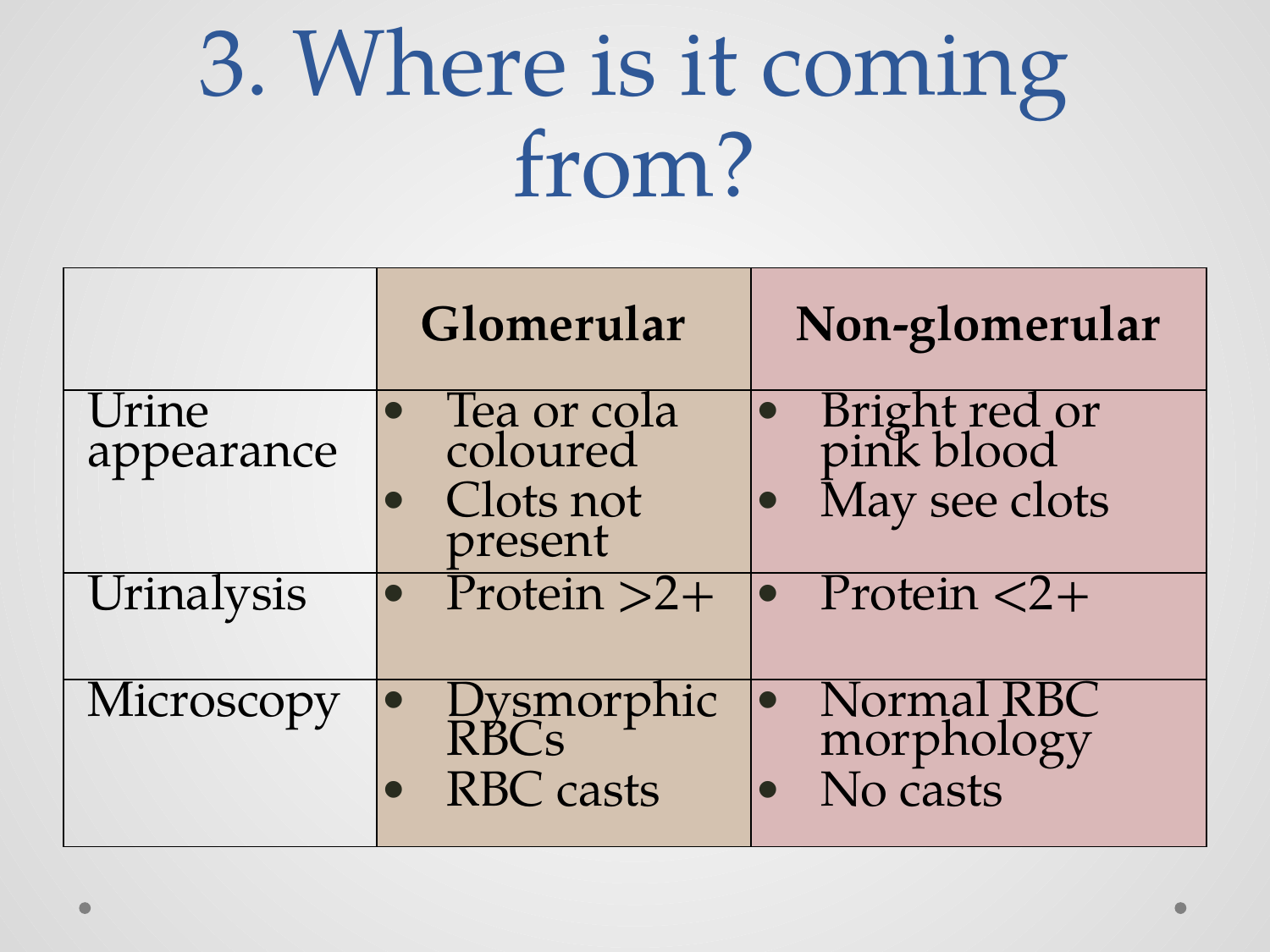

# 3. Where is it coming from?
|  | Glomerular | Non-glomerular |
| --- | --- | --- |
| Urine appearance | Tea or cola coloured Clots not present | Bright red or pink blood May see clots |
| Urinalysis | Protein >2+ | Protein <2+ |
| Microscopy | Dysmorphic RBCs RBC casts | Normal RBC morphology No casts |